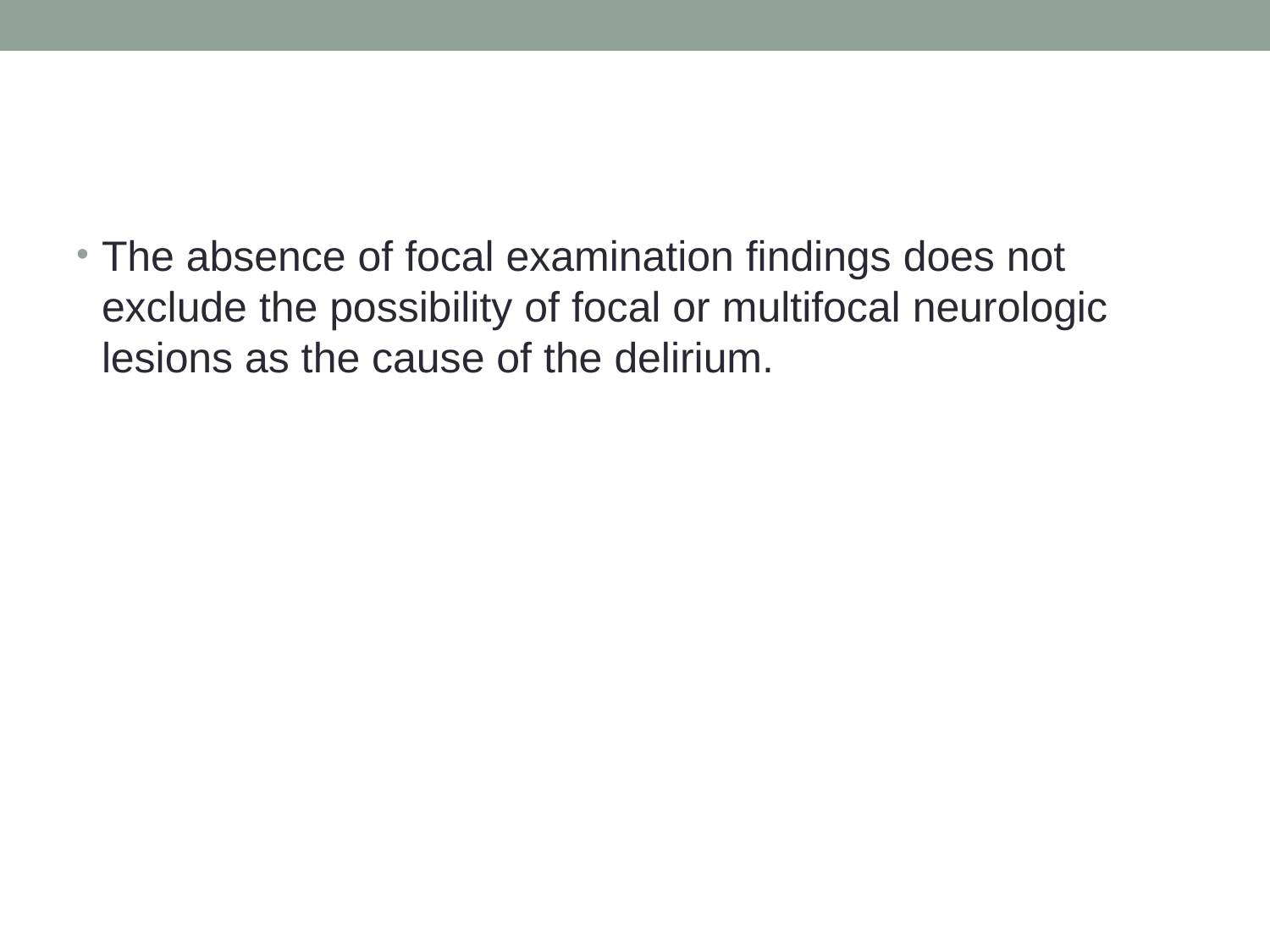

#
The absence of focal examination findings does not exclude the possibility of focal or multifocal neurologic lesions as the cause of the delirium.